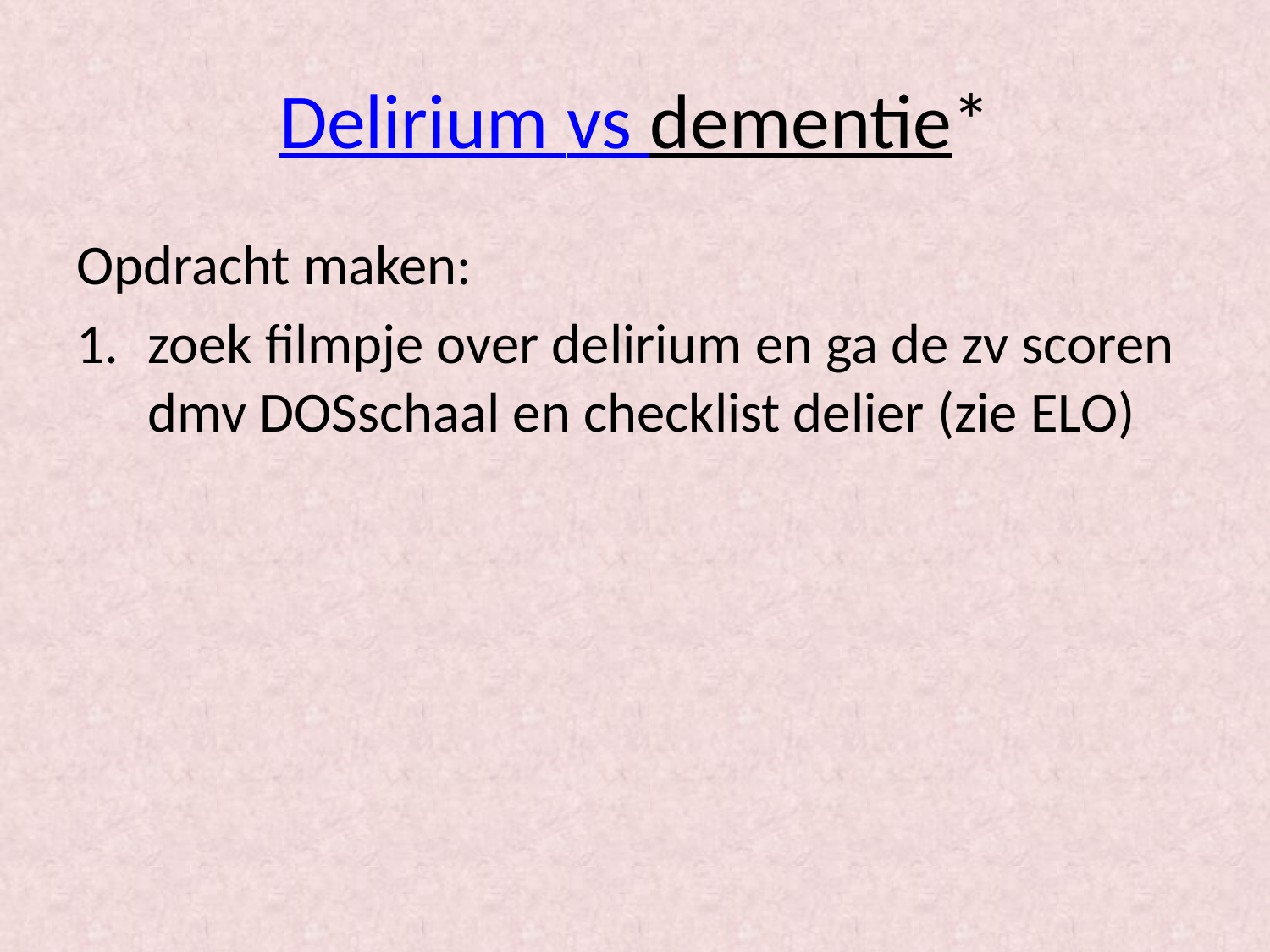

# Delirium vs dementie*
Opdracht maken:
zoek filmpje over delirium en ga de zv scoren dmv DOSschaal en checklist delier (zie ELO)